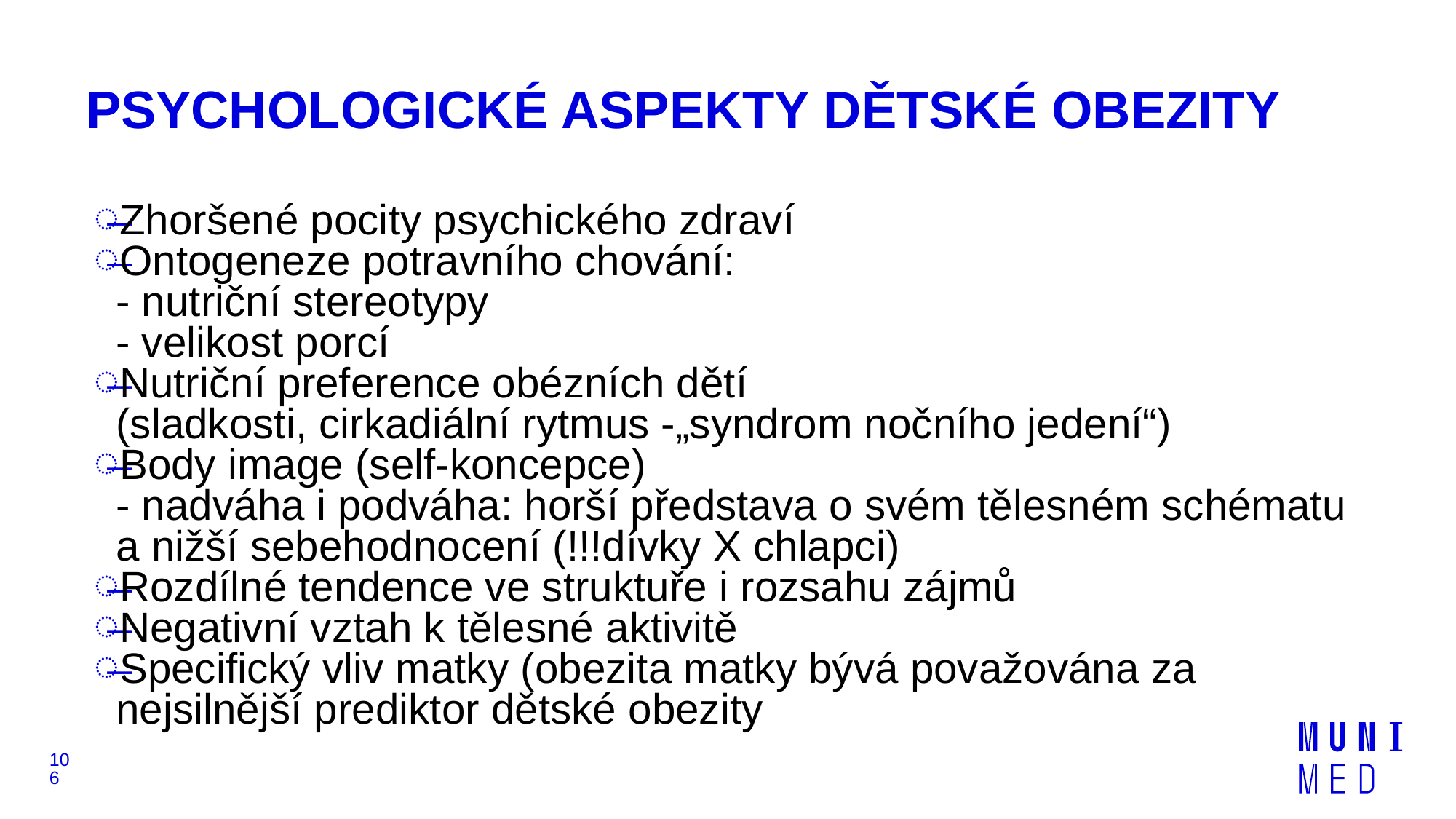

# PSYCHOLOGICKÉ ASPEKTY DĚTSKÉ OBEZITY
Zhoršené pocity psychického zdraví
Ontogeneze potravního chování:
- nutriční stereotypy
- velikost porcí
Nutriční preference obézních dětí
(sladkosti, cirkadiální rytmus -„syndrom nočního jedení“)
Body image (self-koncepce)
- nadváha i podváha: horší představa o svém tělesném schématu a nižší sebehodnocení (!!!dívky X chlapci)
Rozdílné tendence ve struktuře i rozsahu zájmů
Negativní vztah k tělesné aktivitě
Specifický vliv matky (obezita matky bývá považována za nejsilnější prediktor dětské obezity

106